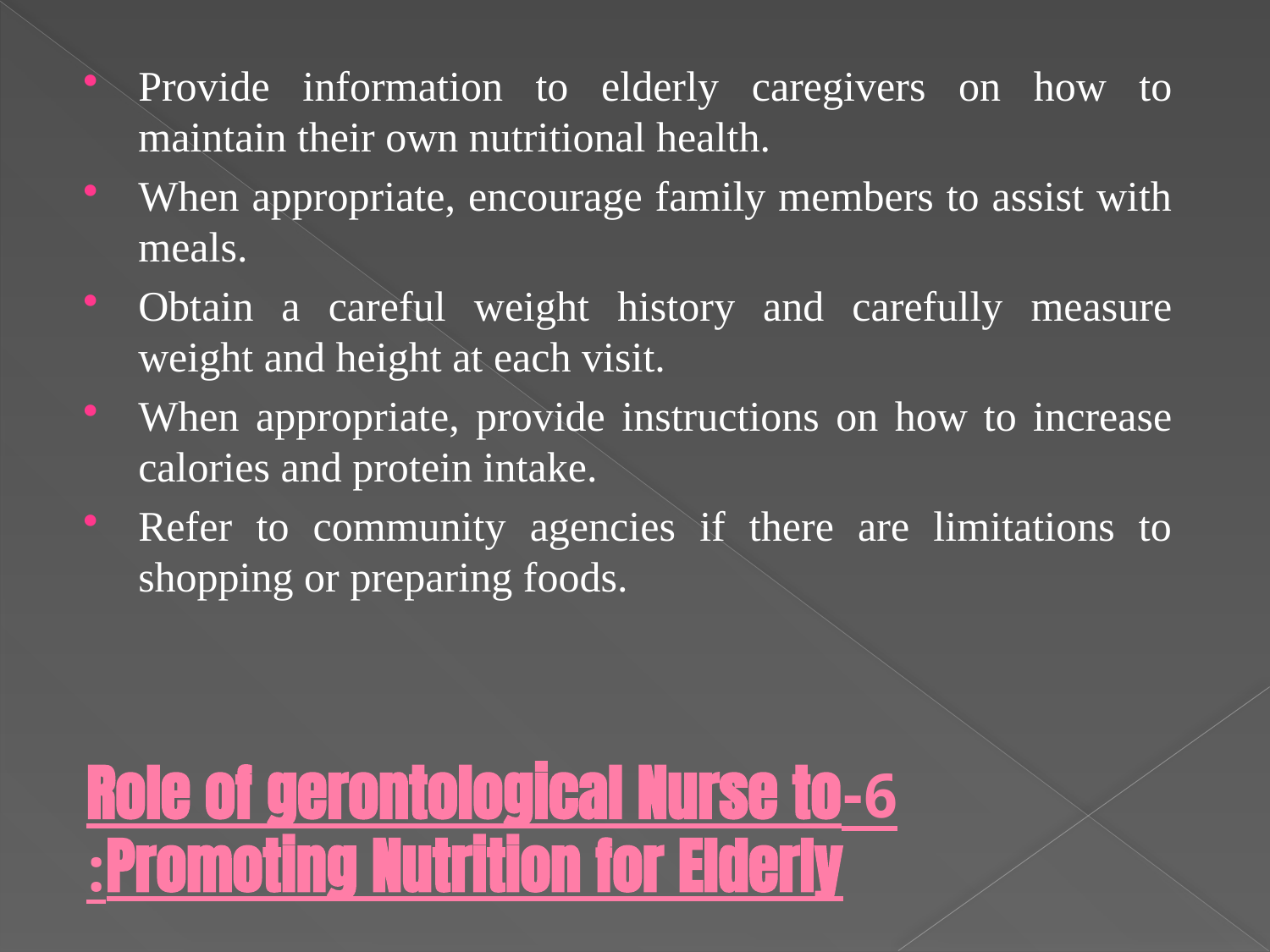

Provide information to elderly caregivers on how to maintain their own nutritional health.
When appropriate, encourage family members to assist with meals.
Obtain a careful weight history and carefully measure weight and height at each visit.
When appropriate, provide instructions on how to increase calories and protein intake.
Refer to community agencies if there are limitations to shopping or preparing foods.
# 6-Role of gerontological Nurse to Promoting Nutrition for Elderly: